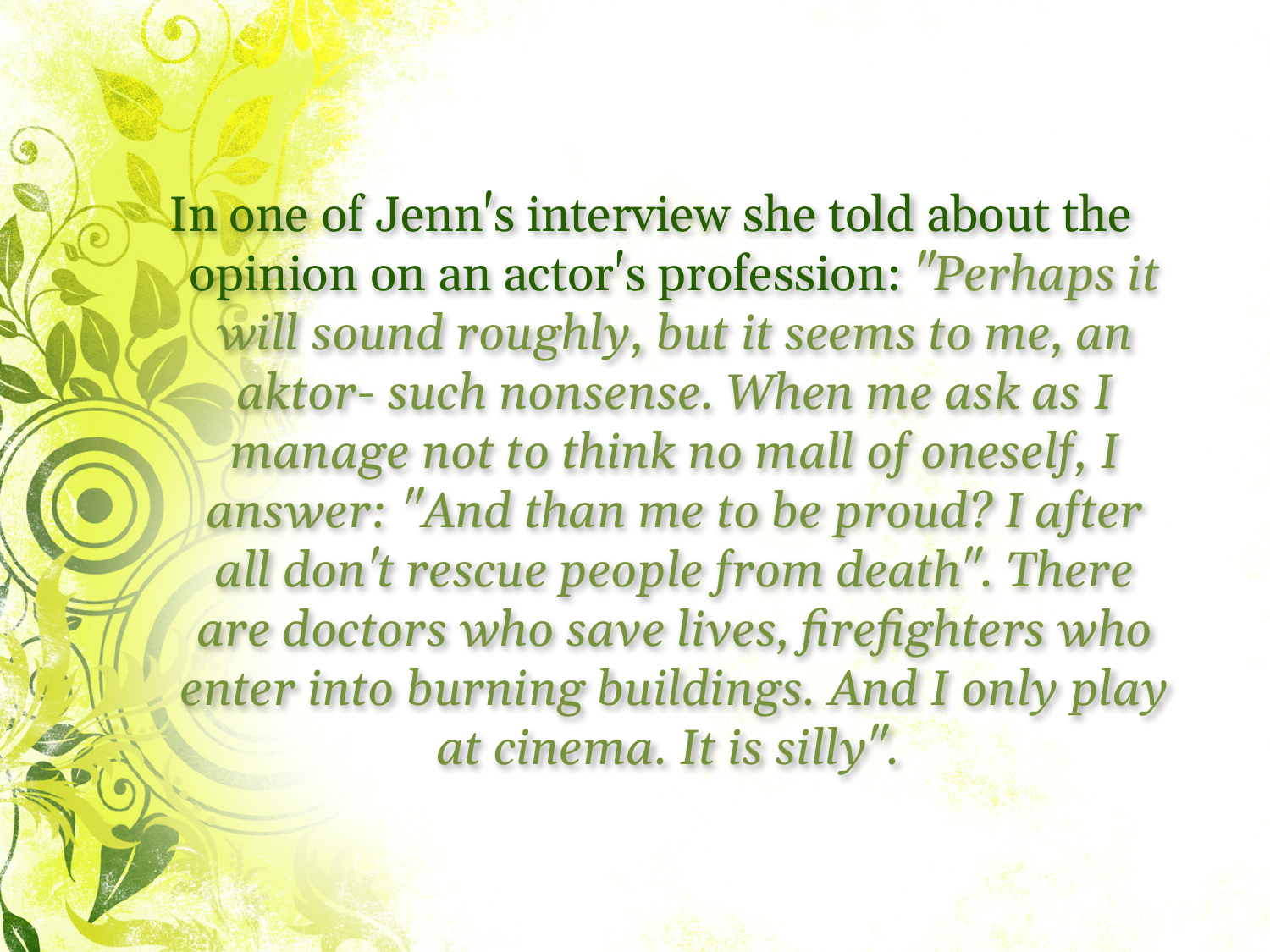

In one of Jenn's interview she told about the opinion on an actor's profession: "Perhaps it will sound roughly, but it seems to me, an aktor- such nonsense. When me ask as I manage not to think no mall of oneself, I answer: "And than me to be proud? I after all don't rescue people from death". There are doctors who save lives, firefighters who enter into burning buildings. And I only play at cinema. It is silly".